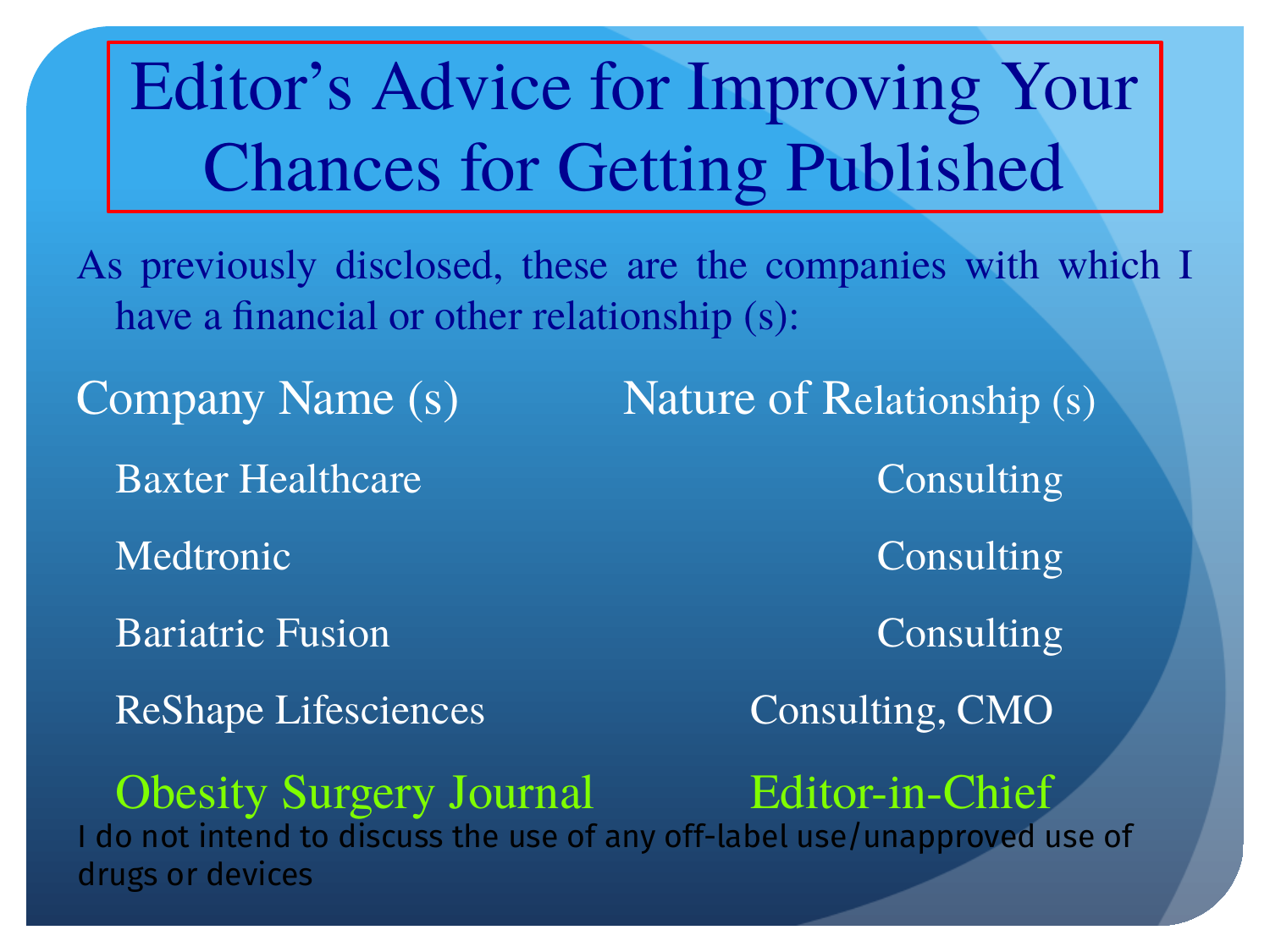

# Editor’s Advice for Improving Your Chances for Getting Published
As previously disclosed, these are the companies with which I have a financial or other relationship (s):
Company Name (s)		Nature of Relationship (s)
	Baxter Healthcare				Consulting
	Medtronic					Consulting
	Bariatric Fusion				Consulting
	ReShape Lifesciences			Consulting, CMO
	Obesity Surgery Journal		Editor-in-Chief

I do not intend to discuss the use of any off-label use/unapproved use of drugs or devices